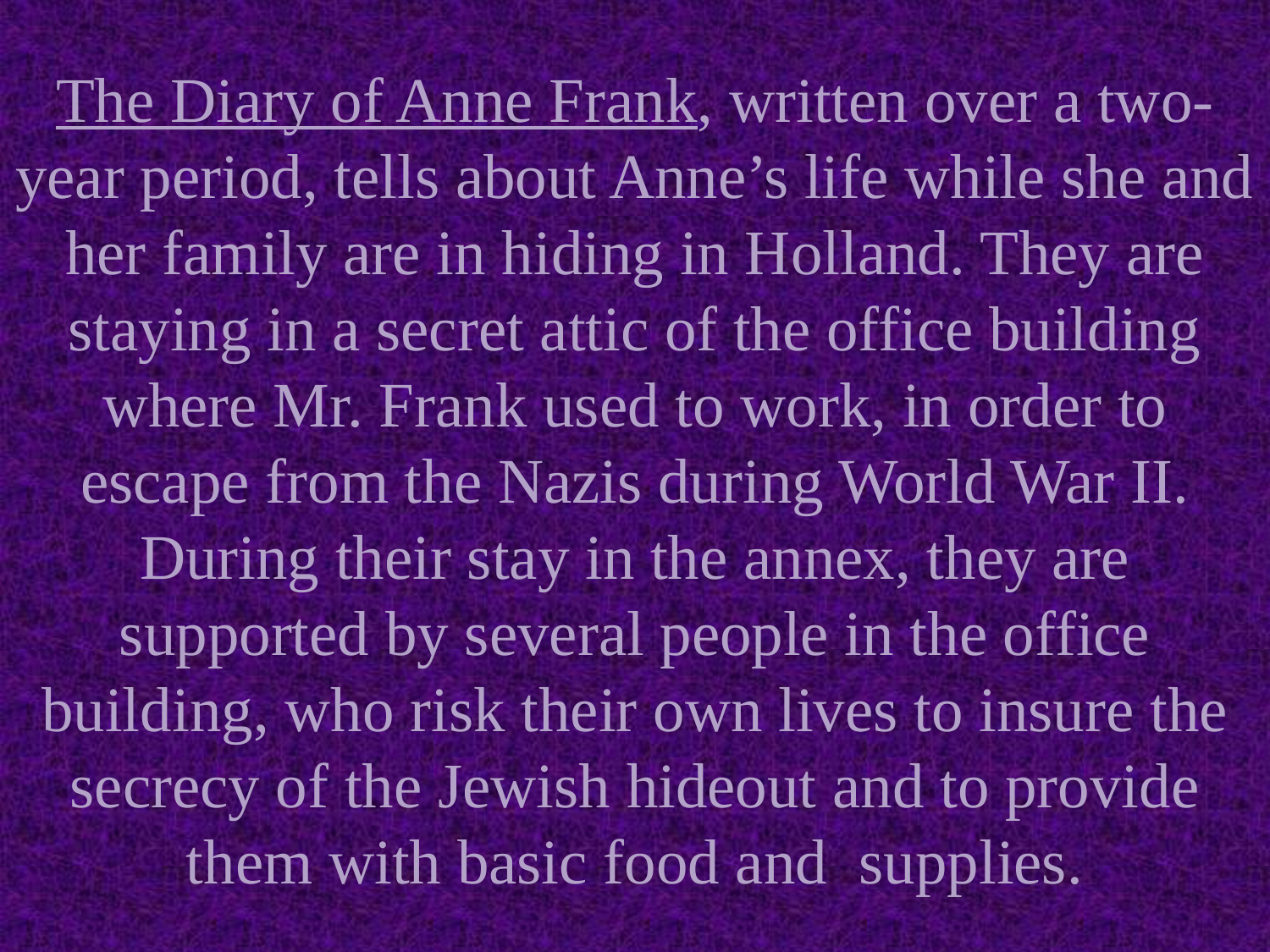

The Diary of Anne Frank, written over a two-year period, tells about Anne’s life while she and her family are in hiding in Holland. They are staying in a secret attic of the office building where Mr. Frank used to work, in order to escape from the Nazis during World War II. During their stay in the annex, they are supported by several people in the office building, who risk their own lives to insure the secrecy of the Jewish hideout and to provide them with basic food and  supplies.